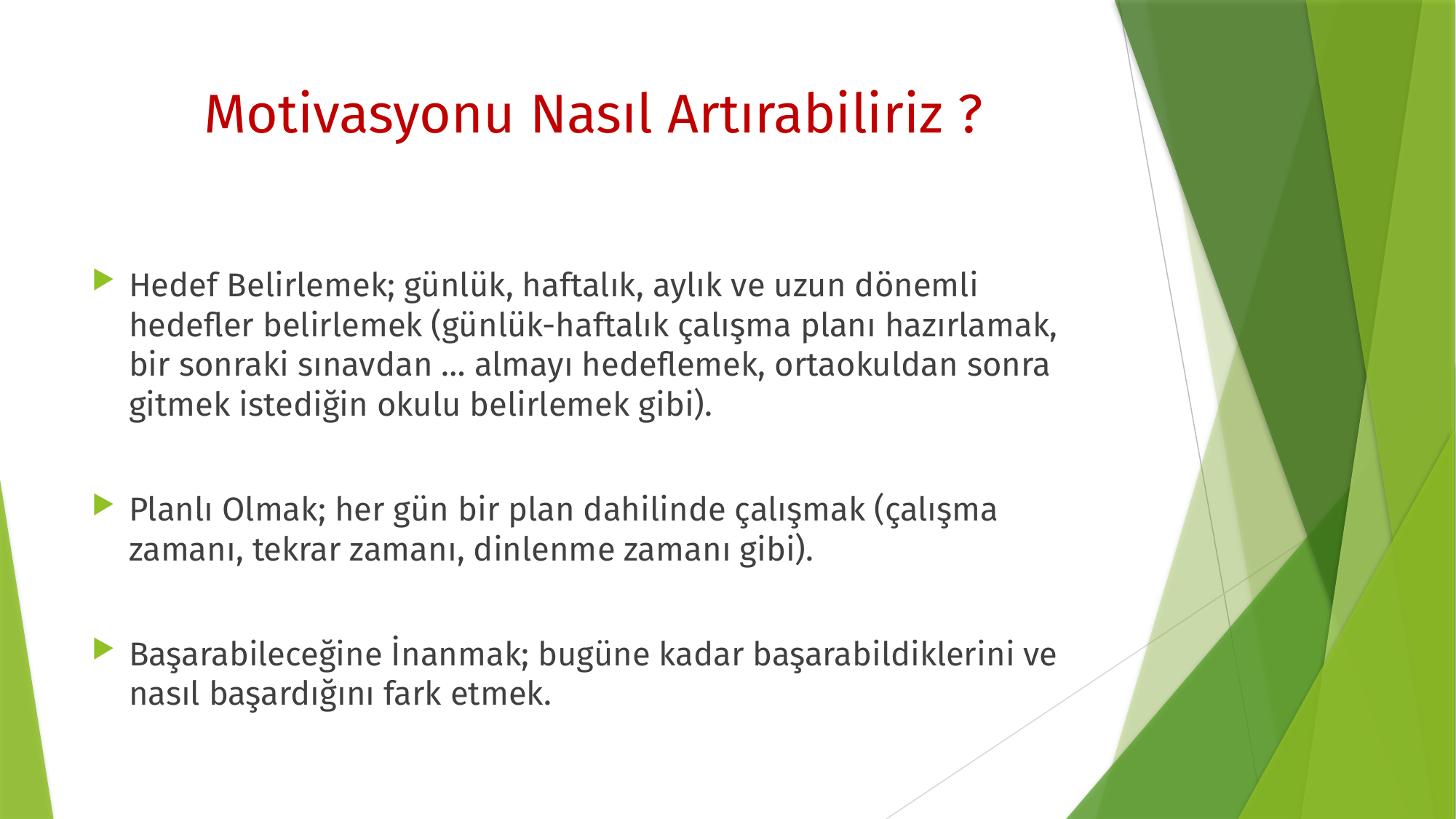

# Motivasyonu Nasıl Artırabiliriz ?
Hedef Belirlemek; günlük, haftalık, aylık ve uzun dönemli hedefler belirlemek (günlük-haftalık çalışma planı hazırlamak, bir sonraki sınavdan … almayı hedeflemek, ortaokuldan sonra gitmek istediğin okulu belirlemek gibi).

Planlı Olmak; her gün bir plan dahilinde çalışmak (çalışma zamanı, tekrar zamanı, dinlenme zamanı gibi).

Başarabileceğine İnanmak; bugüne kadar başarabildiklerini ve nasıl başardığını fark etmek.